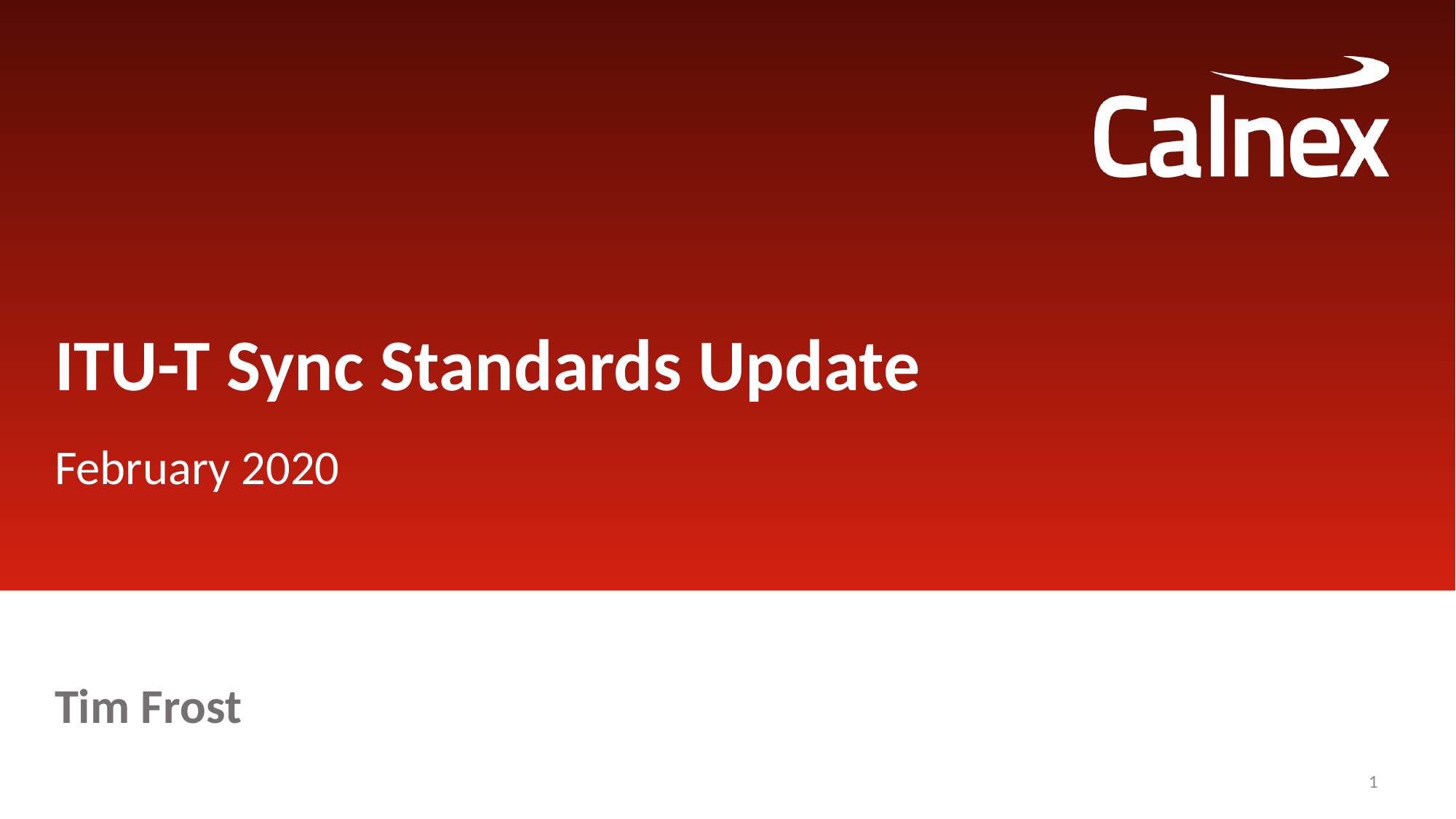

# ITU-T Sync Standards Update
February 2020
Tim Frost
1